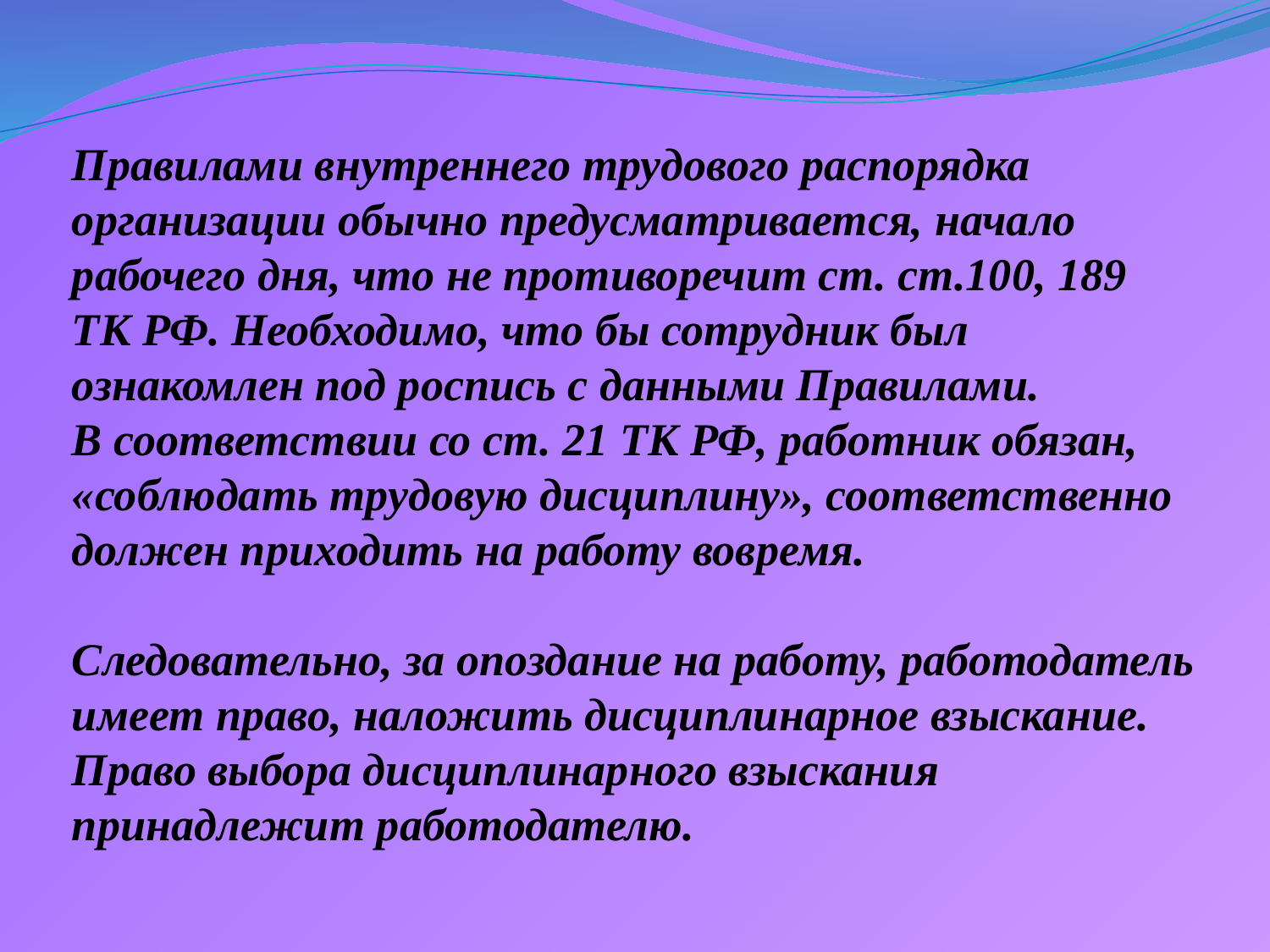

Правилами внутреннего трудового распорядка организации обычно предусматривается, начало рабочего дня, что не противоречит ст. ст.100, 189 ТК РФ. Необходимо, что бы сотрудник был ознакомлен под роспись с данными Правилами.
В соответствии со ст. 21 ТК РФ, работник обязан, «соблюдать трудовую дисциплину», соответственно должен приходить на работу вовремя.
Следовательно, за опоздание на работу, работодатель имеет право, наложить дисциплинарное взыскание. Право выбора дисциплинарного взыскания принадлежит работодателю.